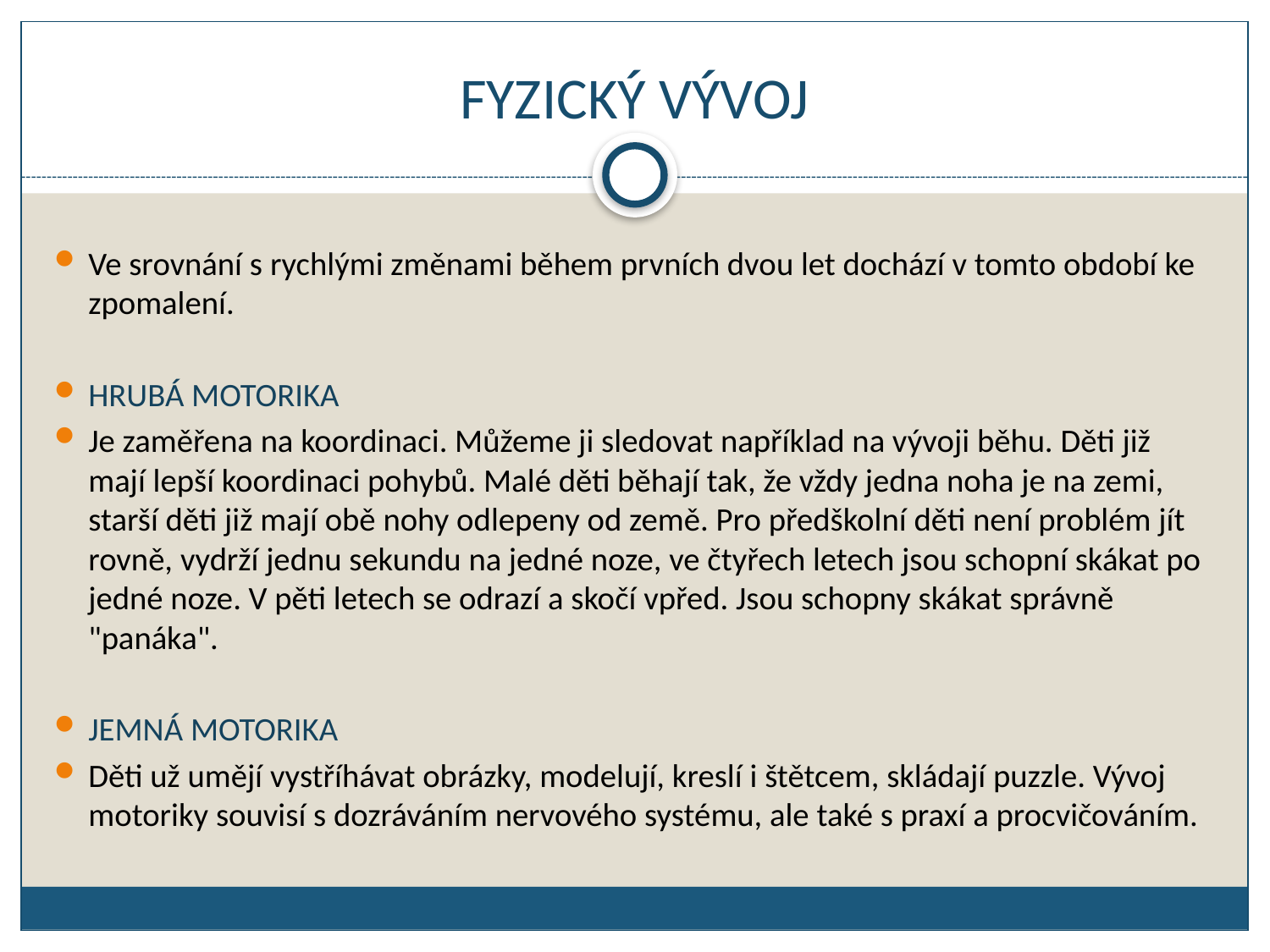

# FYZICKÝ VÝVOJ
Ve srovnání s rychlými změnami během prvních dvou let dochází v tomto období ke zpomalení.

HRUBÁ MOTORIKA
Je zaměřena na koordinaci. Můžeme ji sledovat například na vývoji běhu. Děti již mají lepší koordinaci pohybů. Malé děti běhají tak, že vždy jedna noha je na zemi, starší děti již mají obě nohy odlepeny od země. Pro předškolní děti není problém jít rovně, vydrží jednu sekundu na jedné noze, ve čtyřech letech jsou schopní skákat po jedné noze. V pěti letech se odrazí a skočí vpřed. Jsou schopny skákat správně "panáka".

JEMNÁ MOTORIKA
Děti už umějí vystříhávat obrázky, modelují, kreslí i štětcem, skládají puzzle. Vývoj motoriky souvisí s dozráváním nervového systému, ale také s praxí a procvičováním.